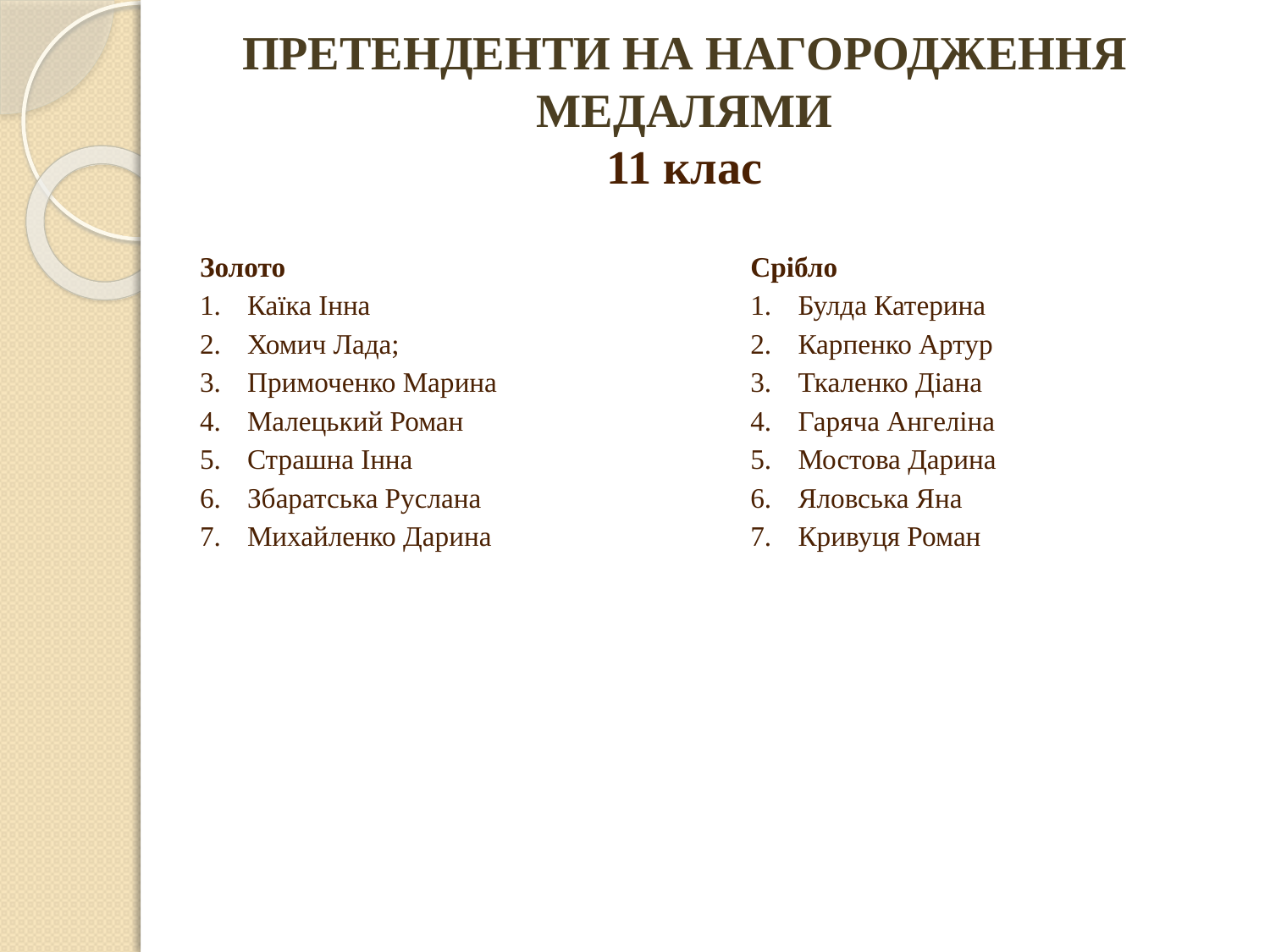

ПРЕТЕНДЕНТИ НА НАГОРОДЖЕННЯ МЕДАЛЯМИ
11 клас

Золото
Каїка Інна
Хомич Лада;
Примоченко Марина
Малецький Роман
Страшна Інна
Збаратська Руслана
Михайленко Дарина

Срібло
Булда Катерина
Карпенко Артур
Ткаленко Діана
Гаряча Ангеліна
Мостова Дарина
Яловська Яна
Кривуця Роман